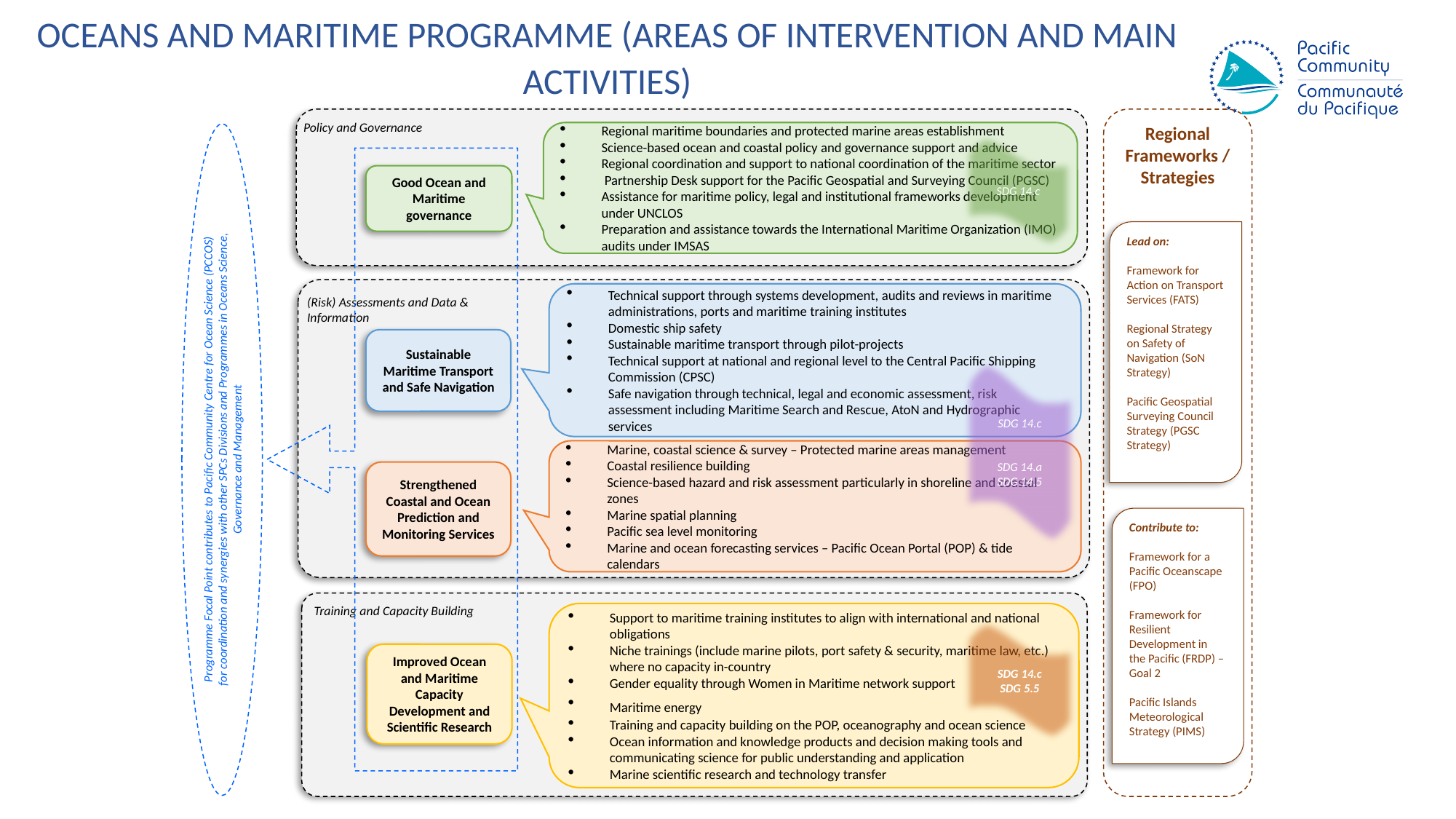

Oceans and Maritime Programme (Areas of intervention and main Activities)

Policy and Governance
Good Ocean and Maritime governance

(Risk) Assessments and Data & Information
Sustainable Maritime Transport and Safe Navigation
Strengthened Coastal and Ocean Prediction and Monitoring Services

Training and Capacity Building
Improved Ocean and Maritime Capacity Development and Scientific Research
Regional Frameworks / Strategies

Regional maritime boundaries and protected marine areas establishment
Science-based ocean and coastal policy and governance support and advice
Regional coordination and support to national coordination of the maritime sector
 Partnership Desk support for the Pacific Geospatial and Surveying Council (PGSC)
Assistance for maritime policy, legal and institutional frameworks development under UNCLOS
Preparation and assistance towards the International Maritime Organization (IMO) audits under IMSAS
Programme Focal Point contributes to Pacific Community Centre for Ocean Science (PCCOS) for coordination and synergies with other SPCs Divisions and Programmes in Oceans Science, Governance and Management

Technical support through systems development, audits and reviews in maritime administrations, ports and maritime training institutes
Domestic ship safety
Sustainable maritime transport through pilot-projects
Technical support at national and regional level to the Central Pacific Shipping Commission (CPSC)
Safe navigation through technical, legal and economic assessment, risk assessment including Maritime Search and Rescue, AtoN and Hydrographic services
Marine, coastal science & survey – Protected marine areas management
Coastal resilience building
Science-based hazard and risk assessment particularly in shoreline and coastal zones
Marine spatial planning
Pacific sea level monitoring
Marine and ocean forecasting services – Pacific Ocean Portal (POP) & tide calendars
Support to maritime training institutes to align with international and national obligations
Niche trainings (include marine pilots, port safety & security, maritime law, etc.) where no capacity in-country
Gender equality through Women in Maritime network support
Maritime energy
Training and capacity building on the POP, oceanography and ocean science
Ocean information and knowledge products and decision making tools and communicating science for public understanding and application
Marine scientific research and technology transfer
SDG 14.c
Lead on:

Framework for Action on Transport Services (FATS)

Regional Strategy on Safety of Navigation (SoN Strategy)

Pacific Geospatial Surveying Council Strategy (PGSC Strategy)

SDG 14.c

SDG 14.a
SDG 14.5
Contribute to:

Framework for a Pacific Oceanscape (FPO)

Framework for Resilient Development in the Pacific (FRDP) – Goal 2

Pacific Islands Meteorological Strategy (PIMS)
SDG 14.c
SDG 5.5